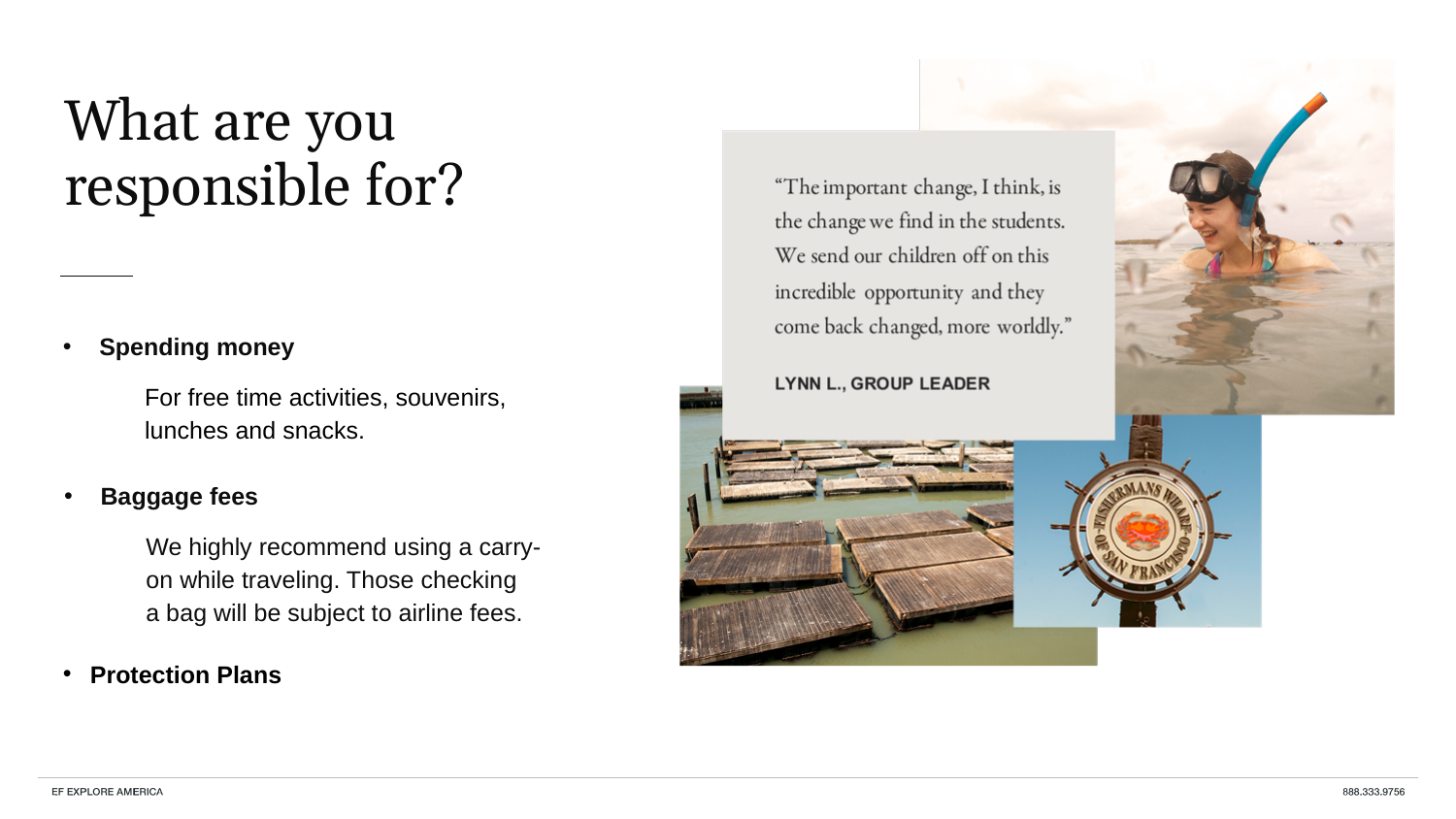

What are you responsible for?
Spending money
For free time activities, souvenirs, lunches and snacks.

Baggage fees
We highly recommend using a carry-  on while traveling. Those checking        a bag will be subject to airline fees.

Protection Plans